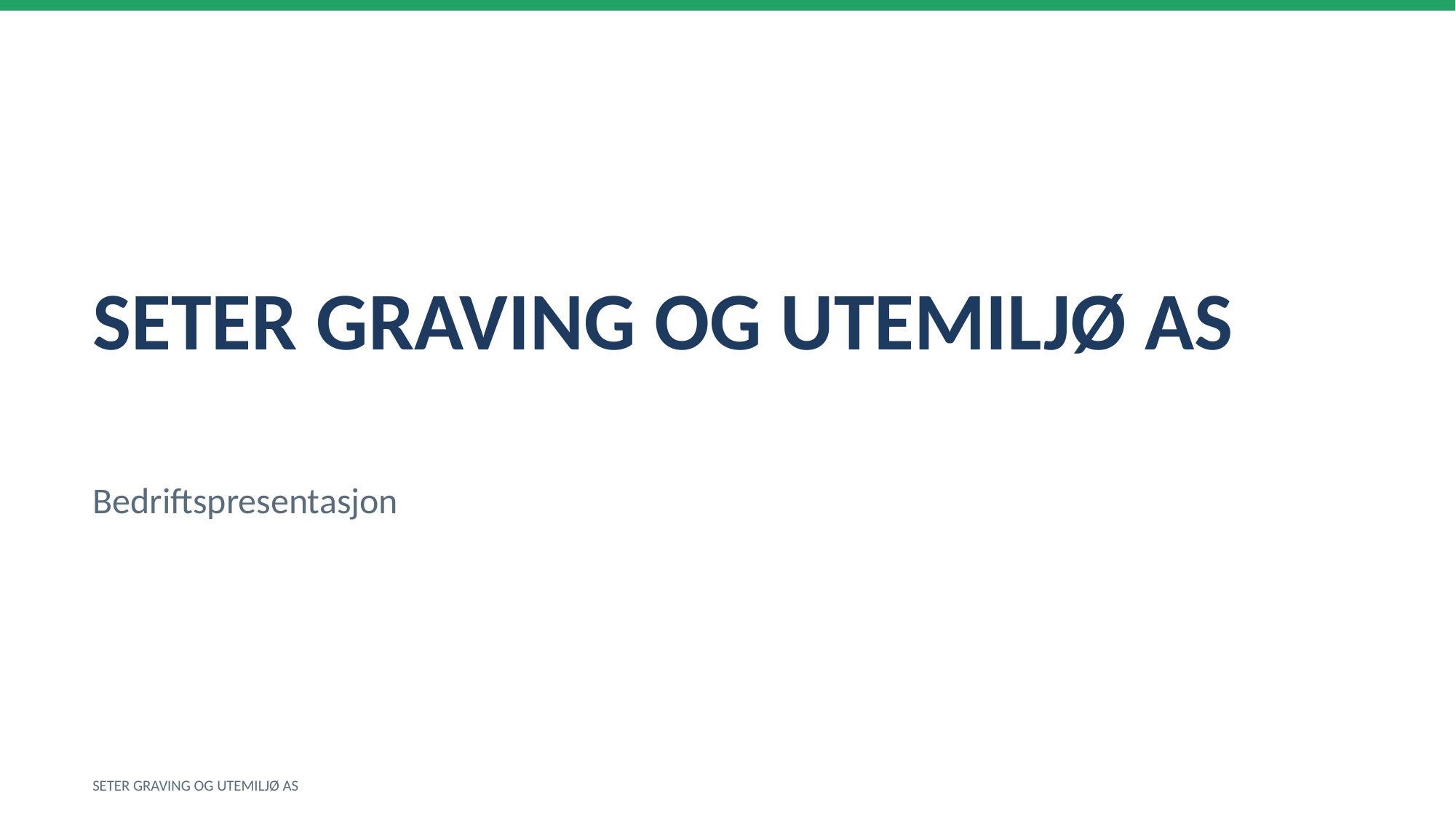

SETER GRAVING OG UTEMILJØ AS
Bedriftspresentasjon
SETER GRAVING OG UTEMILJØ AS